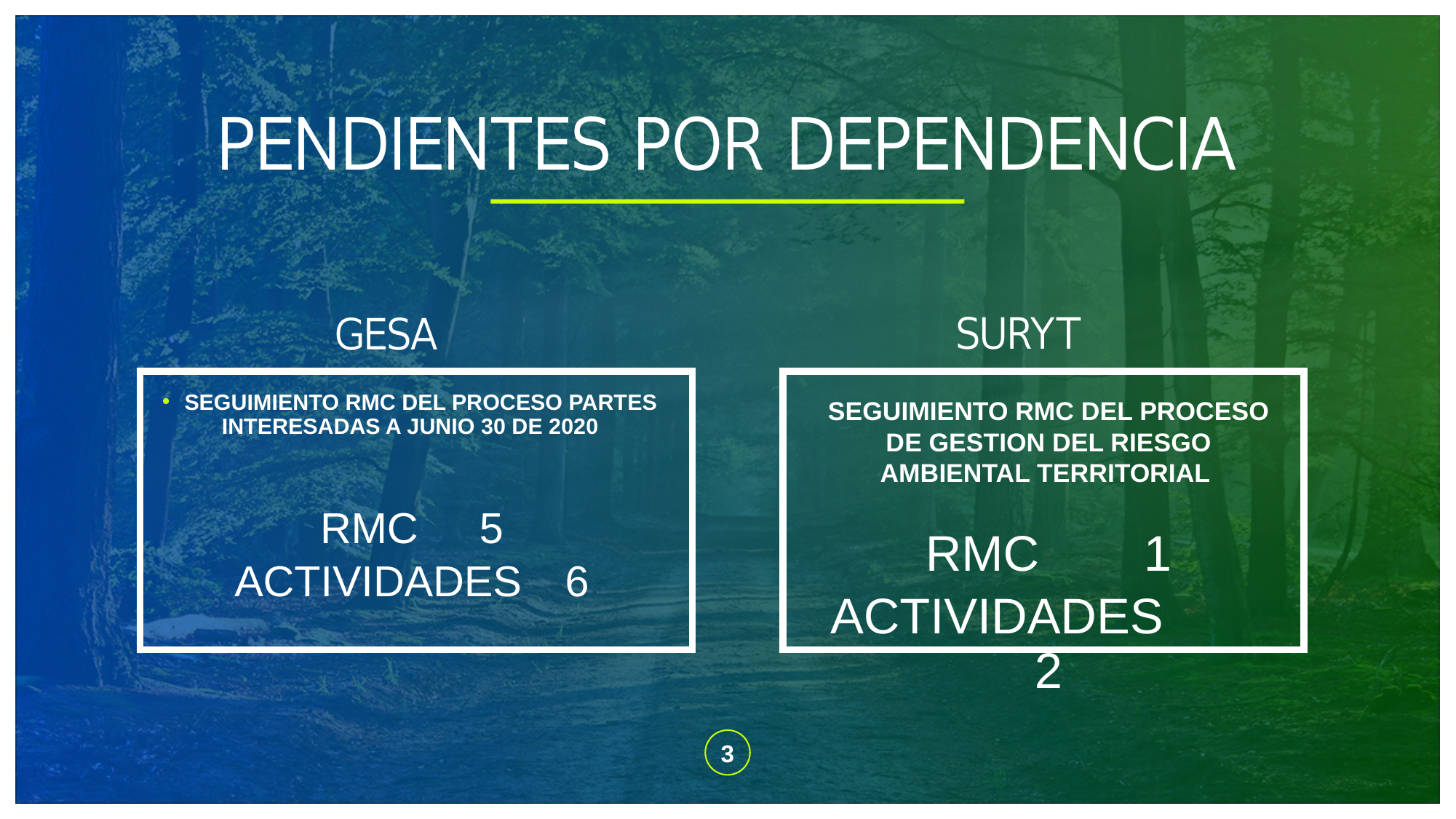

# PENDIENTES POR DEPENDENCIA
SURYT

GESA

SEGUIMIENTO RMC DEL PROCESO PARTES INTERESADAS A JUNIO 30 DE 2020

RMC	5
ACTIVIDADES	 6

SEGUIMIENTO RMC DEL PROCESO DE GESTION DEL RIESGO AMBIENTAL TERRITORIAL

RMC	1
ACTIVIDADES	 2

3